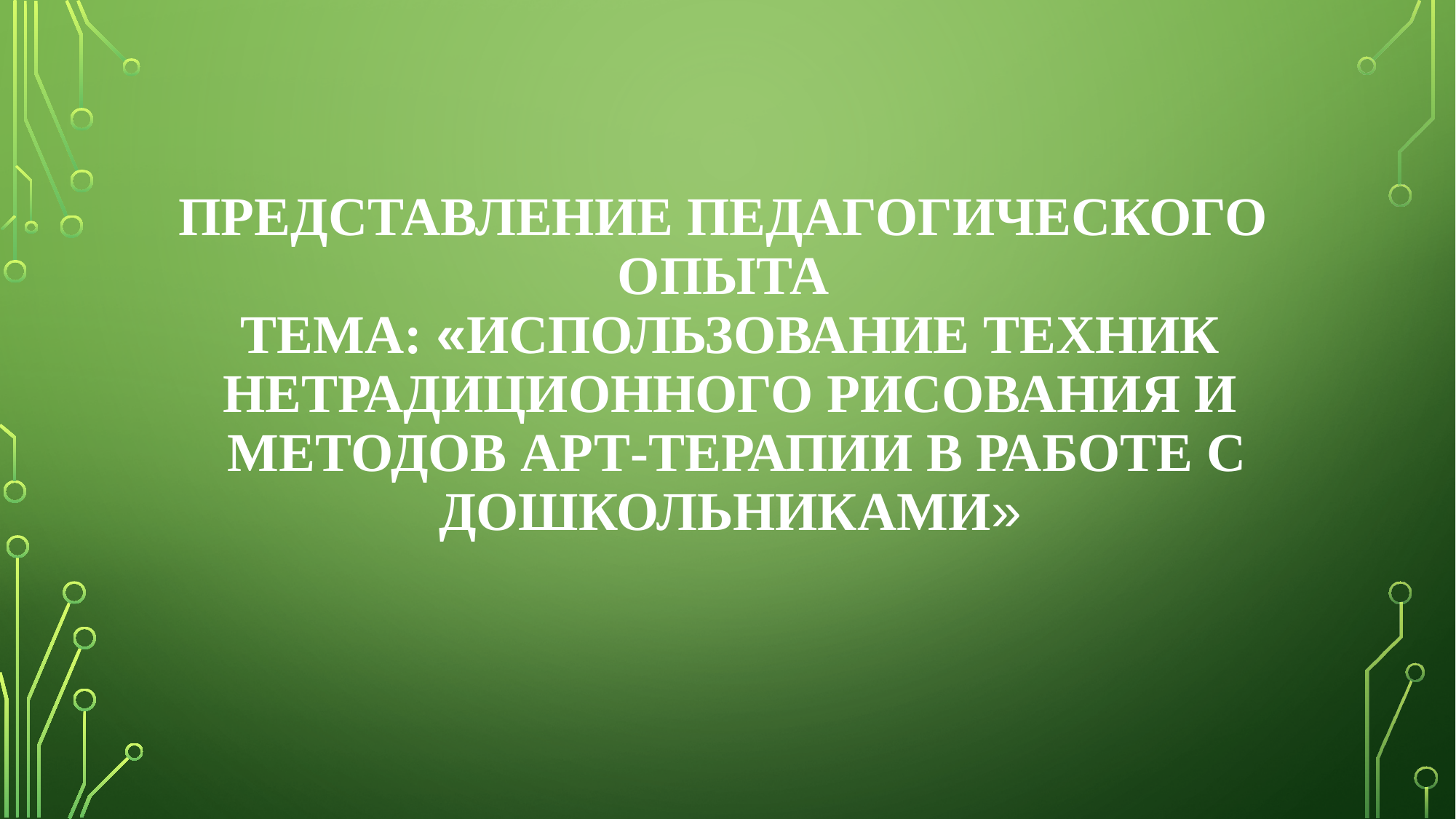

# ПРЕДСТАВЛЕНИЕ ПЕДАГОГИЧЕСКОГО  ОПЫТА ТЕМА: «Использование техник нетрадиционного рисования и методов арт-терапии в работе с дошкольниками»